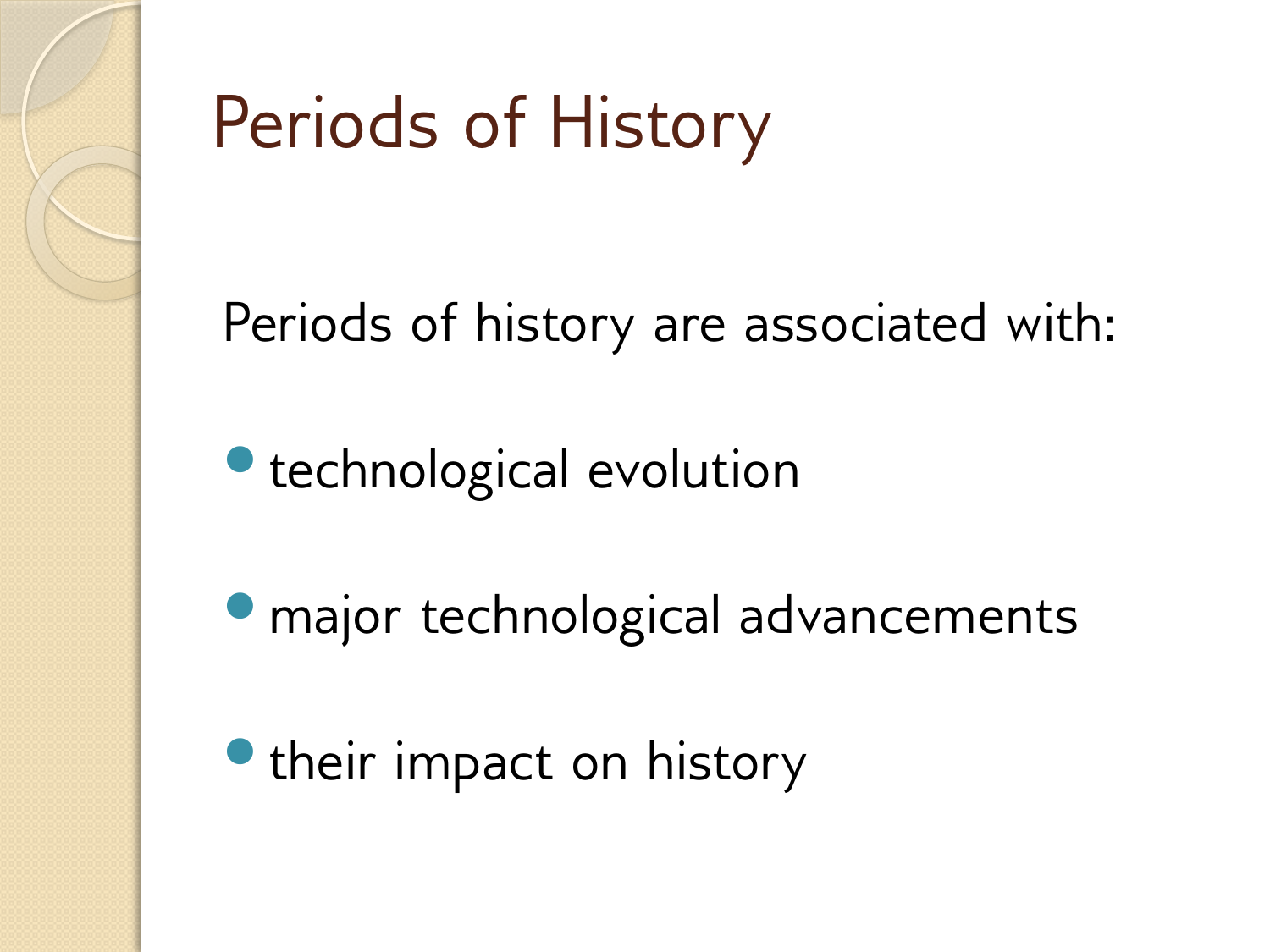

# Periods of History

Periods of history are associated with:
technological evolution
major technological advancements
their impact on history